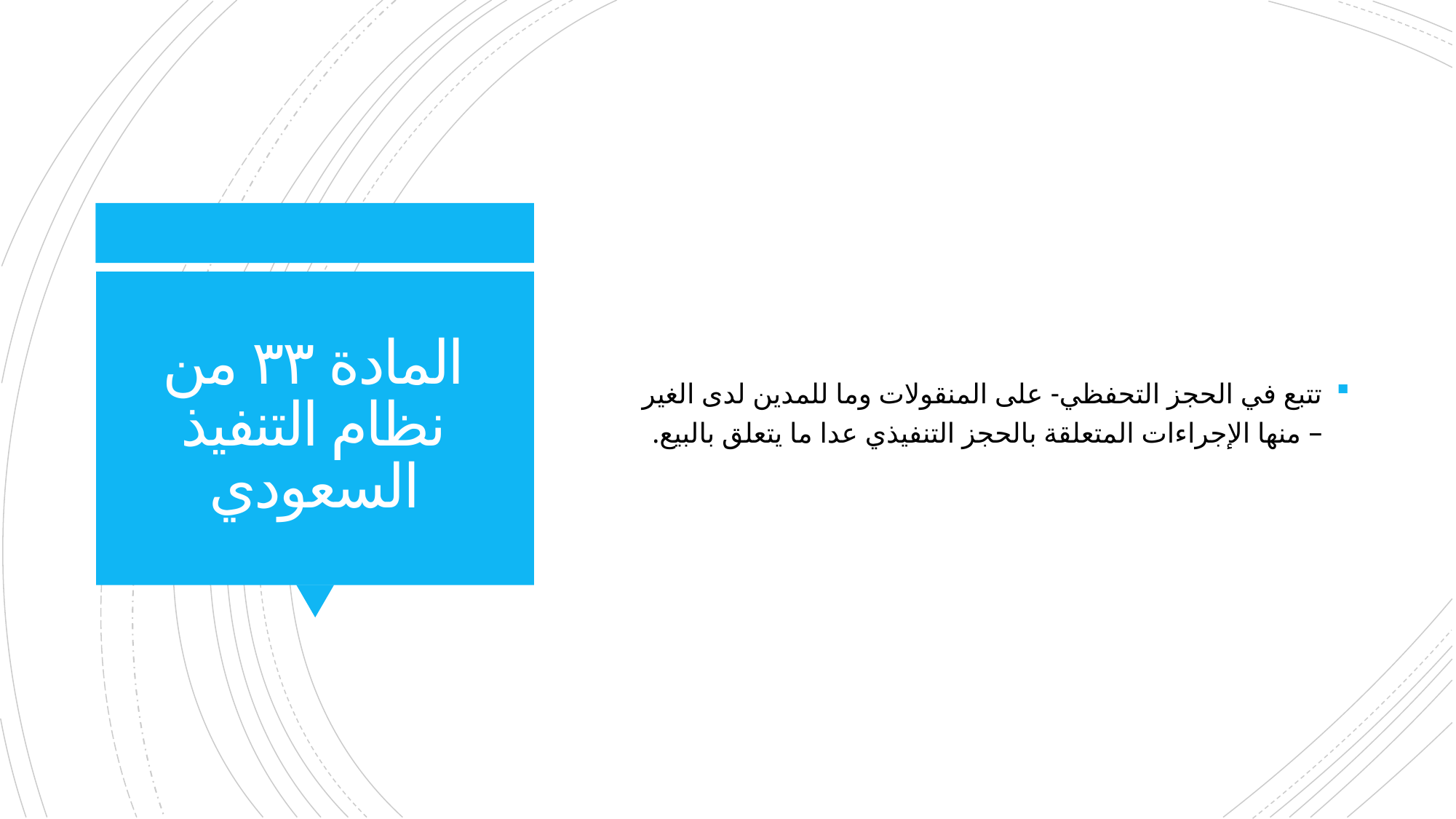

تتبع في الحجز التحفظي- على المنقولات وما للمدين لدى الغير – منها الإجراءات المتعلقة بالحجز التنفيذي عدا ما يتعلق بالبيع.
# المادة ٣٣ من نظام التنفيذ السعودي